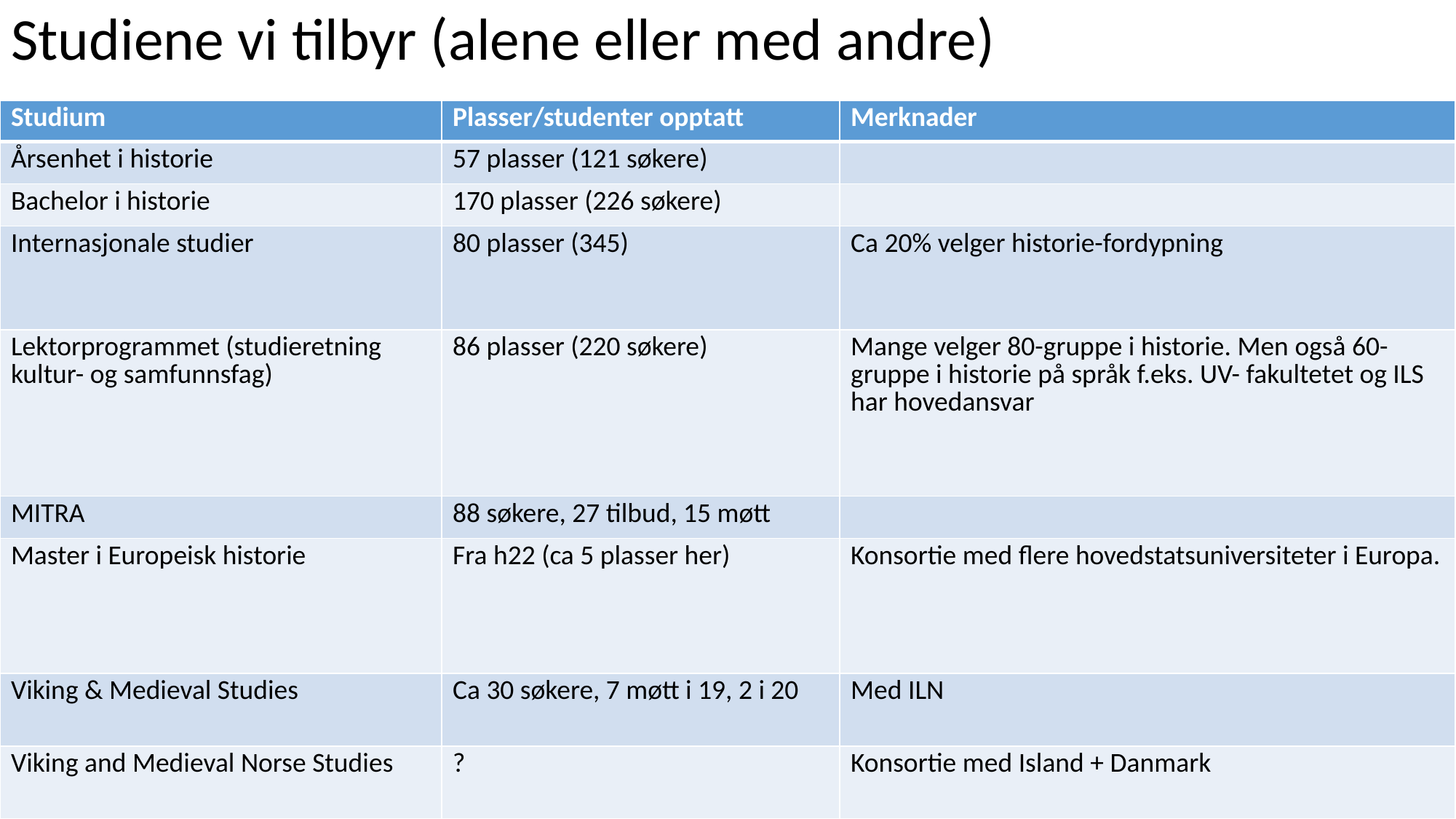

# Studiene vi tilbyr (alene eller med andre)
| Studium | Plasser/studenter opptatt | Merknader |
| --- | --- | --- |
| Årsenhet i historie | 57 plasser (121 søkere) |  |
| Bachelor i historie | 170 plasser (226 søkere) |  |
| Internasjonale studier | 80 plasser (345) | Ca 20% velger historie-fordypning |
| Lektorprogrammet (studieretning kultur- og samfunnsfag) | 86 plasser (220 søkere) | Mange velger 80-gruppe i historie. Men også 60-gruppe i historie på språk f.eks. UV- fakultetet og ILS har hovedansvar |
| MITRA | 88 søkere, 27 tilbud, 15 møtt |  |
| Master i Europeisk historie | Fra h22 (ca 5 plasser her) | Konsortie med flere hovedstatsuniversiteter i Europa. |
| Viking & Medieval Studies | Ca 30 søkere, 7 møtt i 19, 2 i 20 | Med ILN |
| Viking and Medieval Norse Studies | ? | Konsortie med Island + Danmark |

2